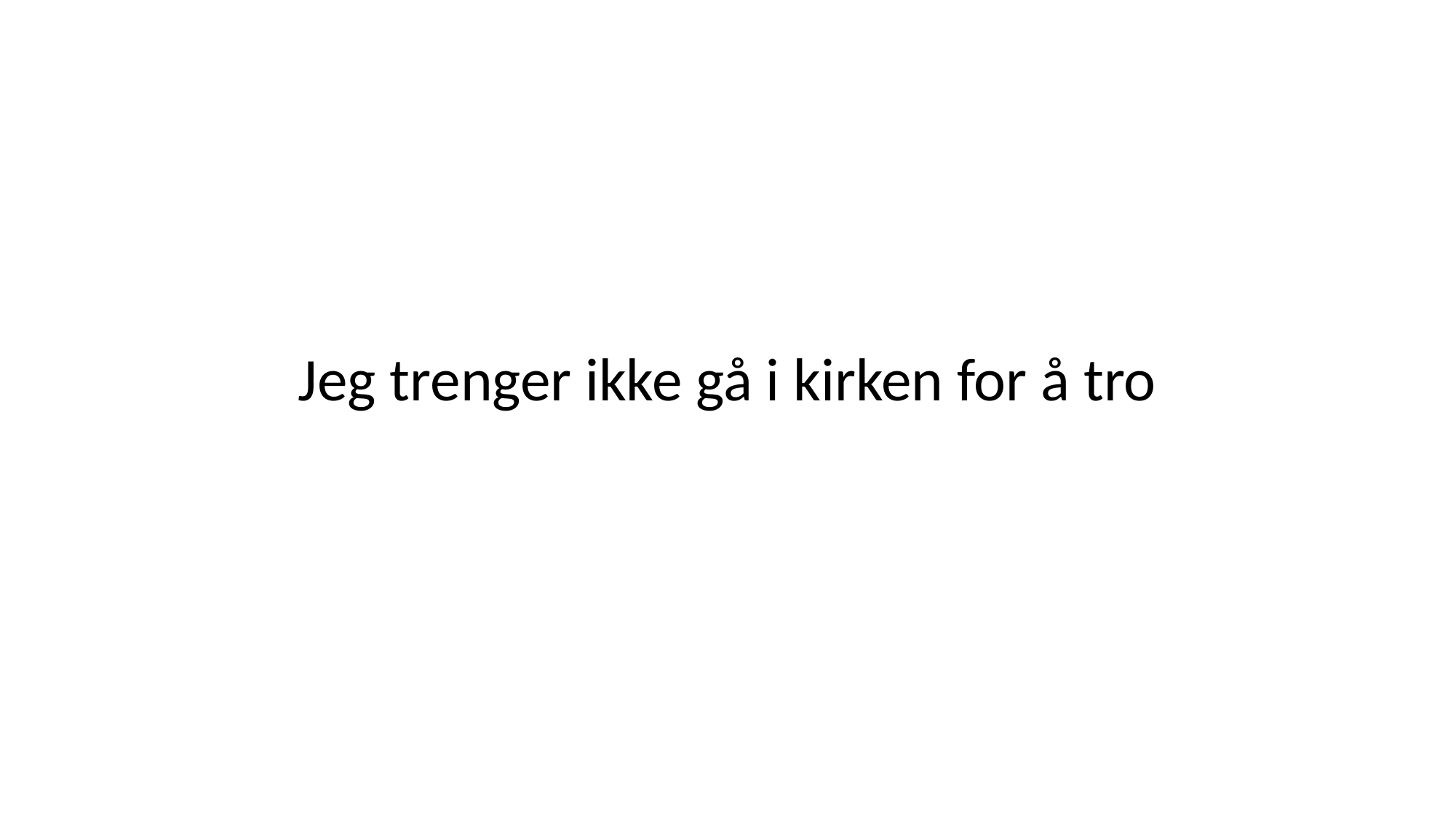

# Jeg trenger ikke gå i kirken for å tro